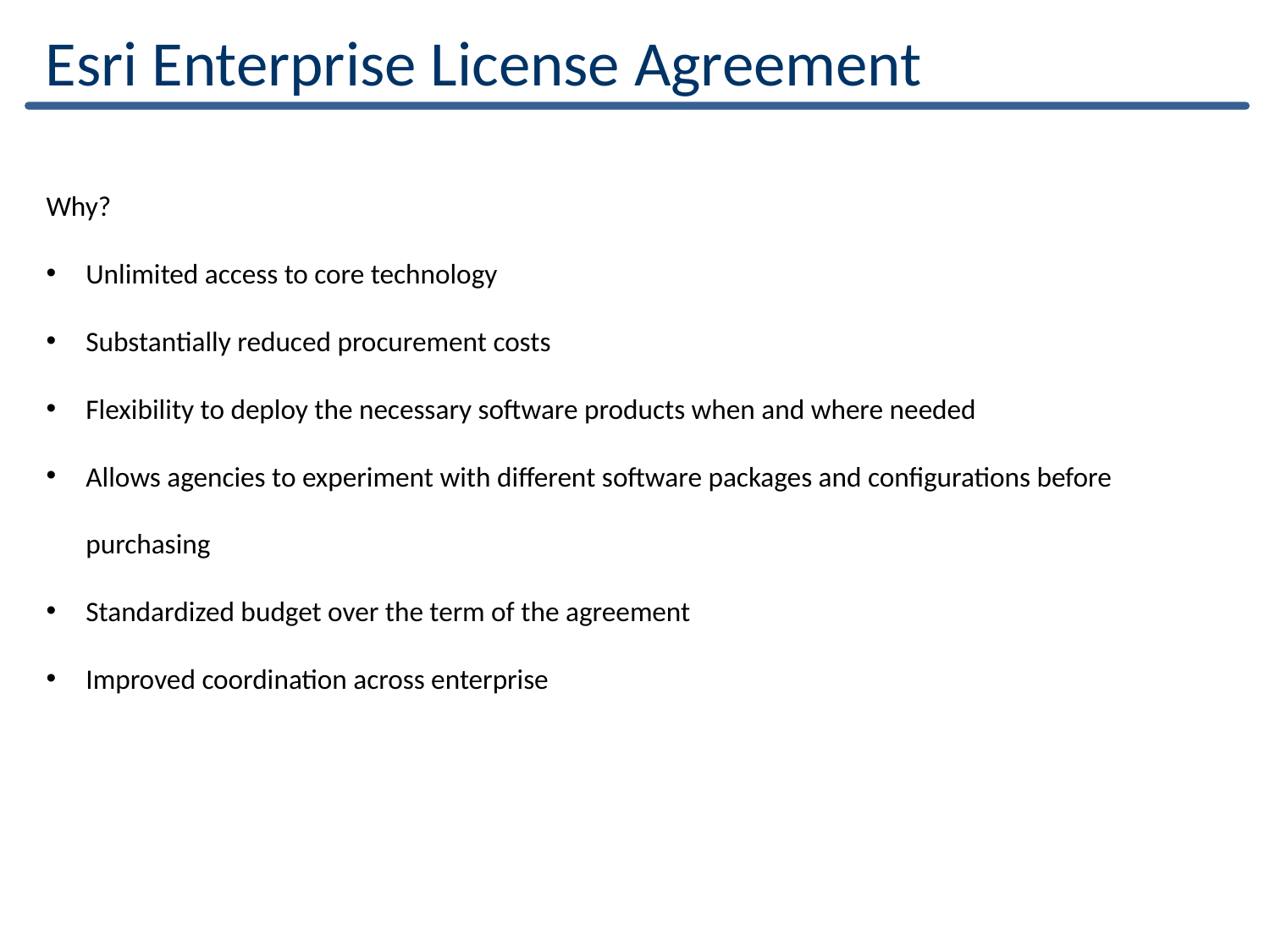

Esri Enterprise License Agreement

Why?
Unlimited access to core technology
Substantially reduced procurement costs
Flexibility to deploy the necessary software products when and where needed
Allows agencies to experiment with different software packages and configurations before purchasing
Standardized budget over the term of the agreement
Improved coordination across enterprise